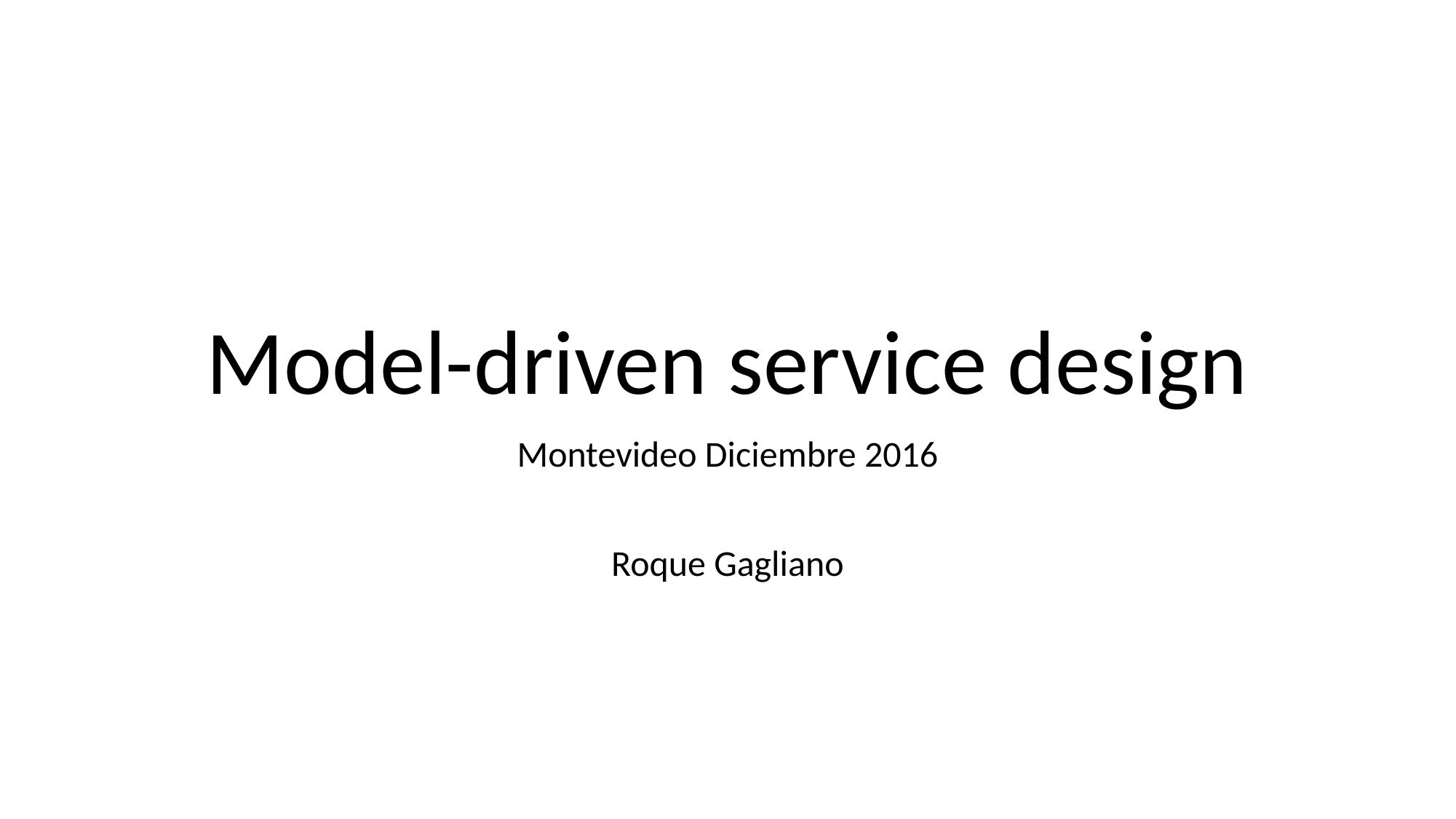

# Model-driven service design
Montevideo Diciembre 2016

Roque Gagliano